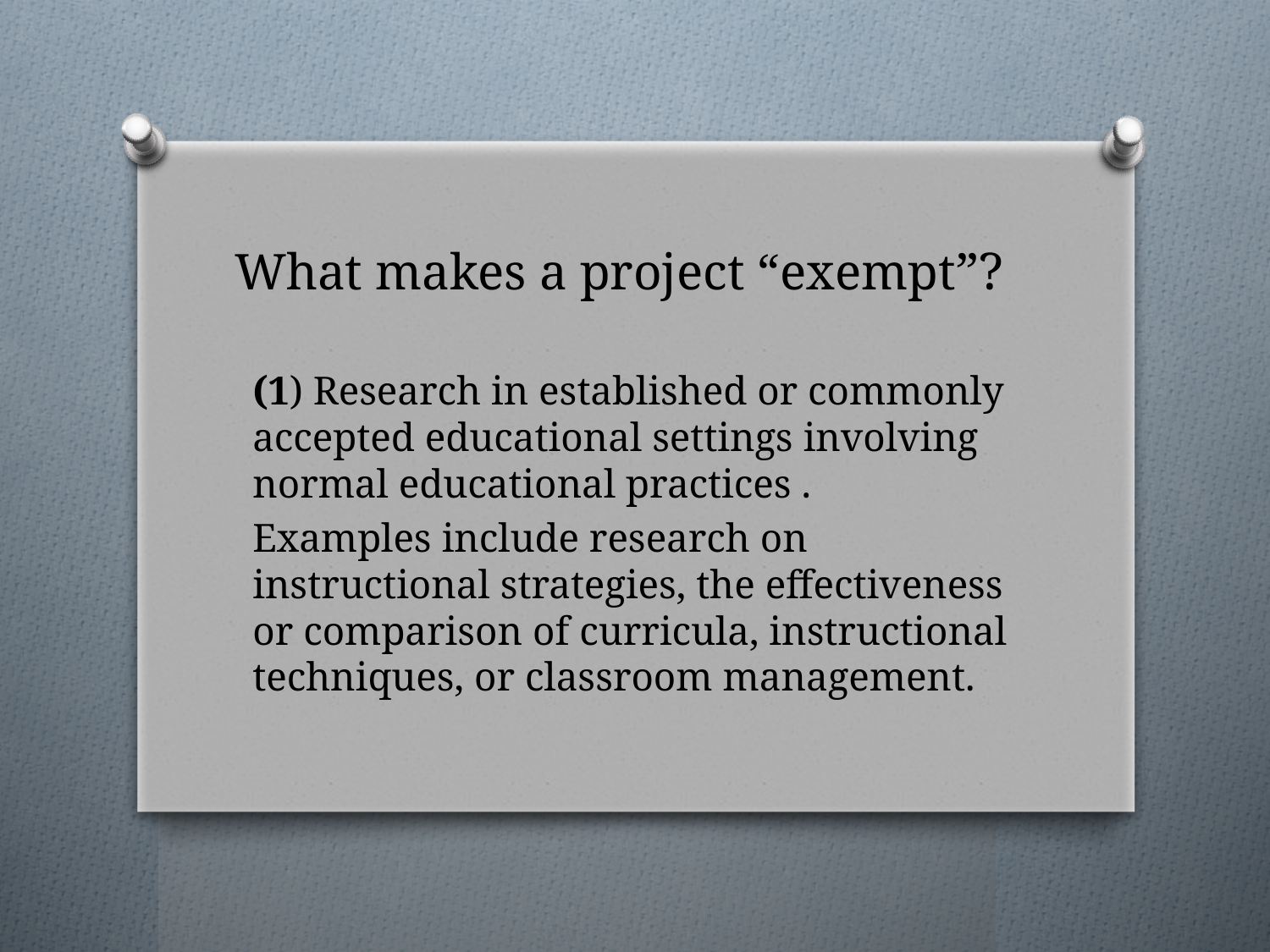

# What makes a project “exempt”?
(1) Research in established or commonly accepted educational settings involving normal educational practices .
Examples include research on instructional strategies, the effectiveness or comparison of curricula, instructional techniques, or classroom management.